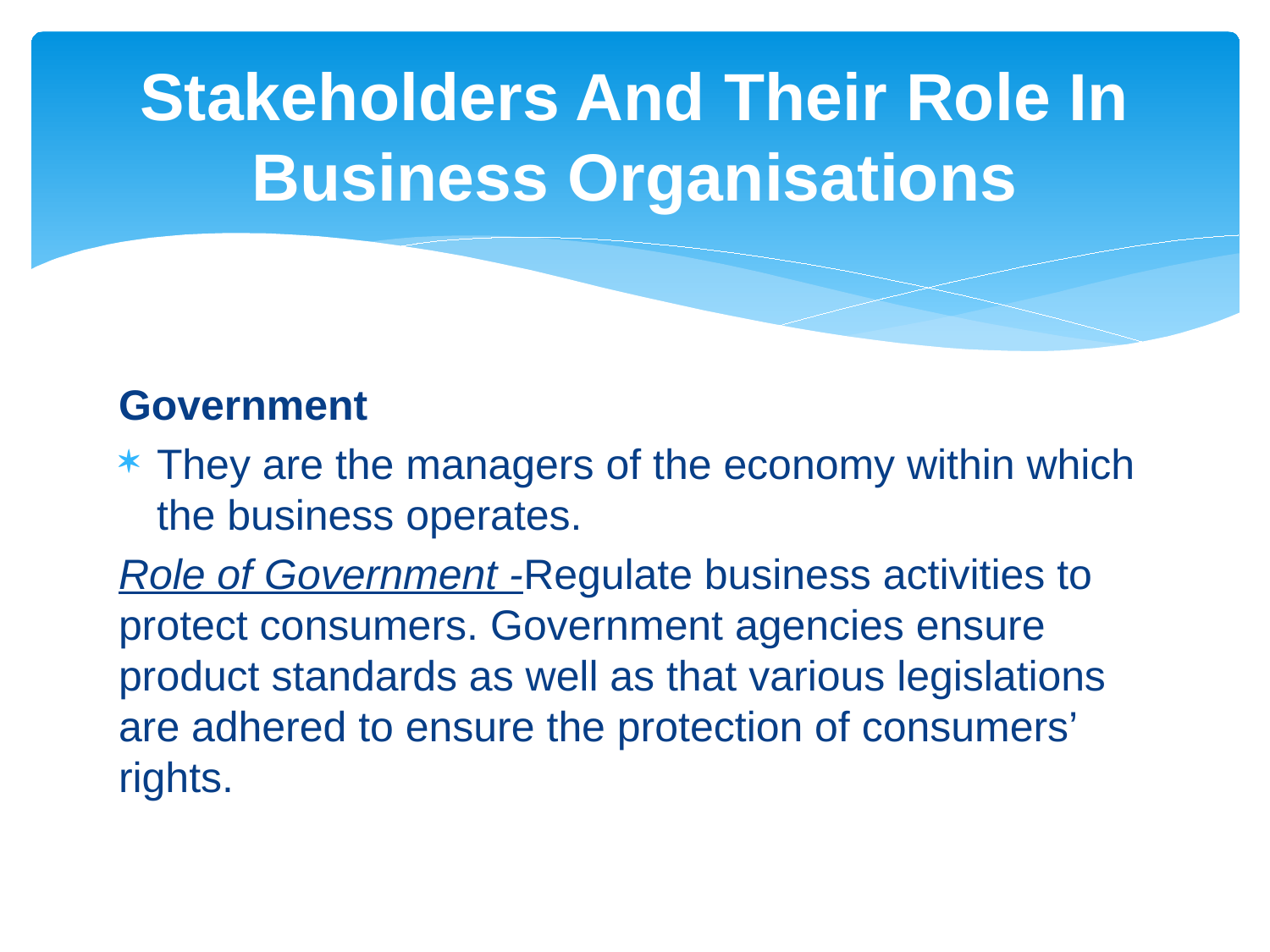

# Stakeholders And Their Role In Business Organisations
Government
They are the managers of the economy within which the business operates.
Role of Government -Regulate business activities to protect consumers. Government agencies ensure product standards as well as that various legislations are adhered to ensure the protection of consumers’ rights.